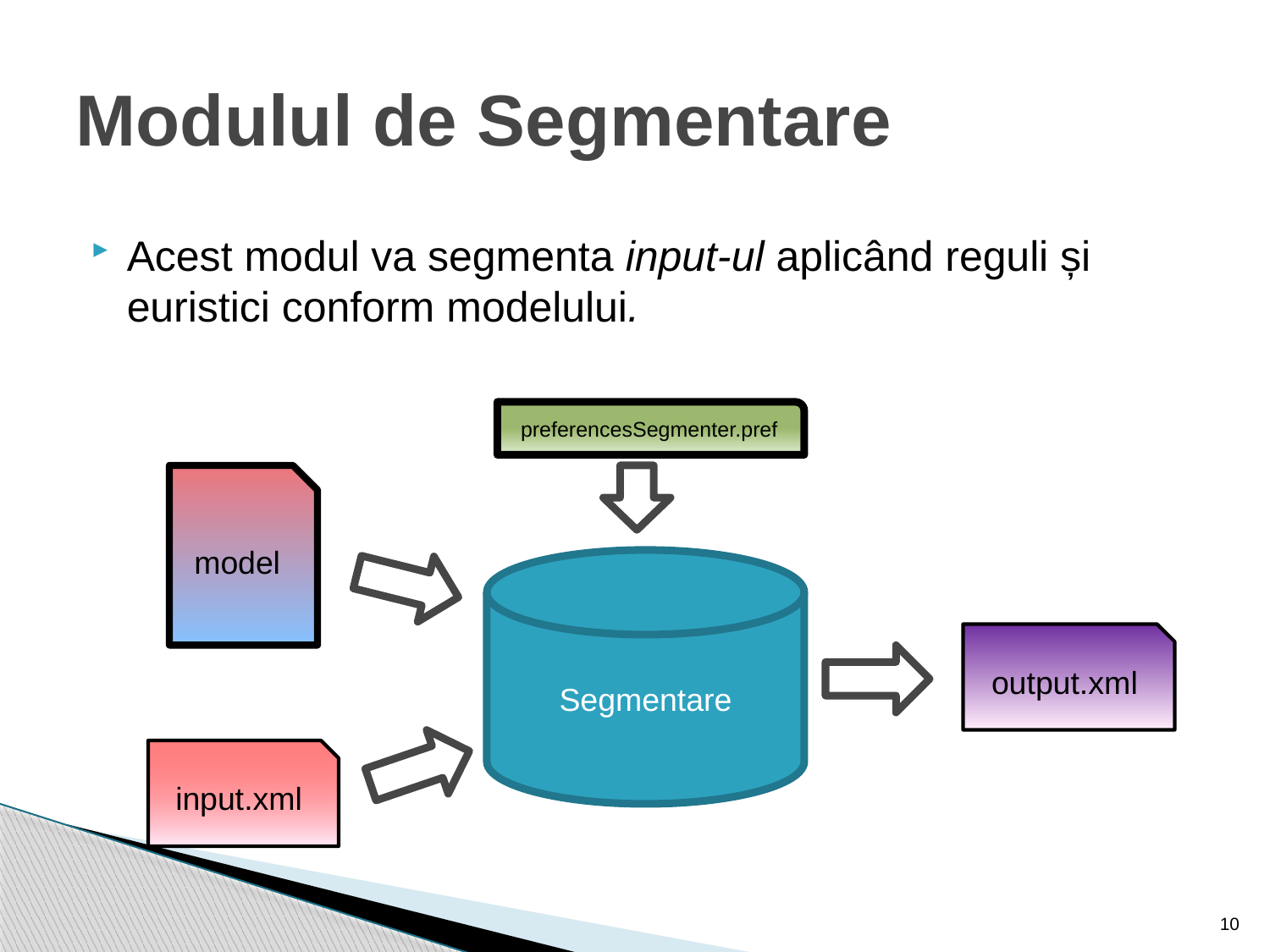

# Modulul de Segmentare
Acest modul va segmenta input-ul aplicând reguli și euristici conform modelului.
preferencesSegmenter.pref

model
Segmentare

output.xml

input.xml
10